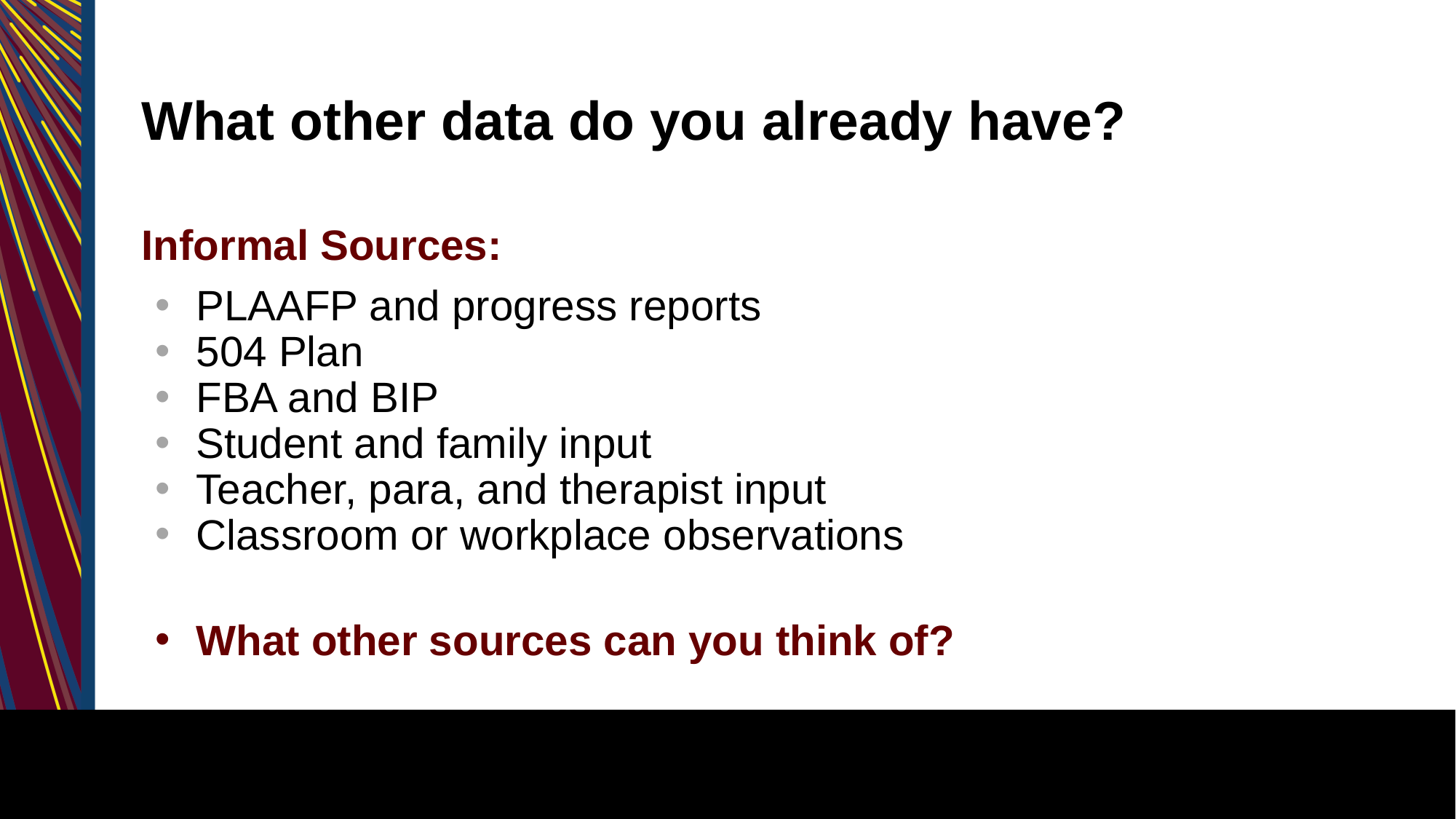

# What other data do you already have?
Informal Sources:
PLAAFP and progress reports
504 Plan
FBA and BIP
Student and family input
Teacher, para, and therapist input
Classroom or workplace observations

What other sources can you think of?